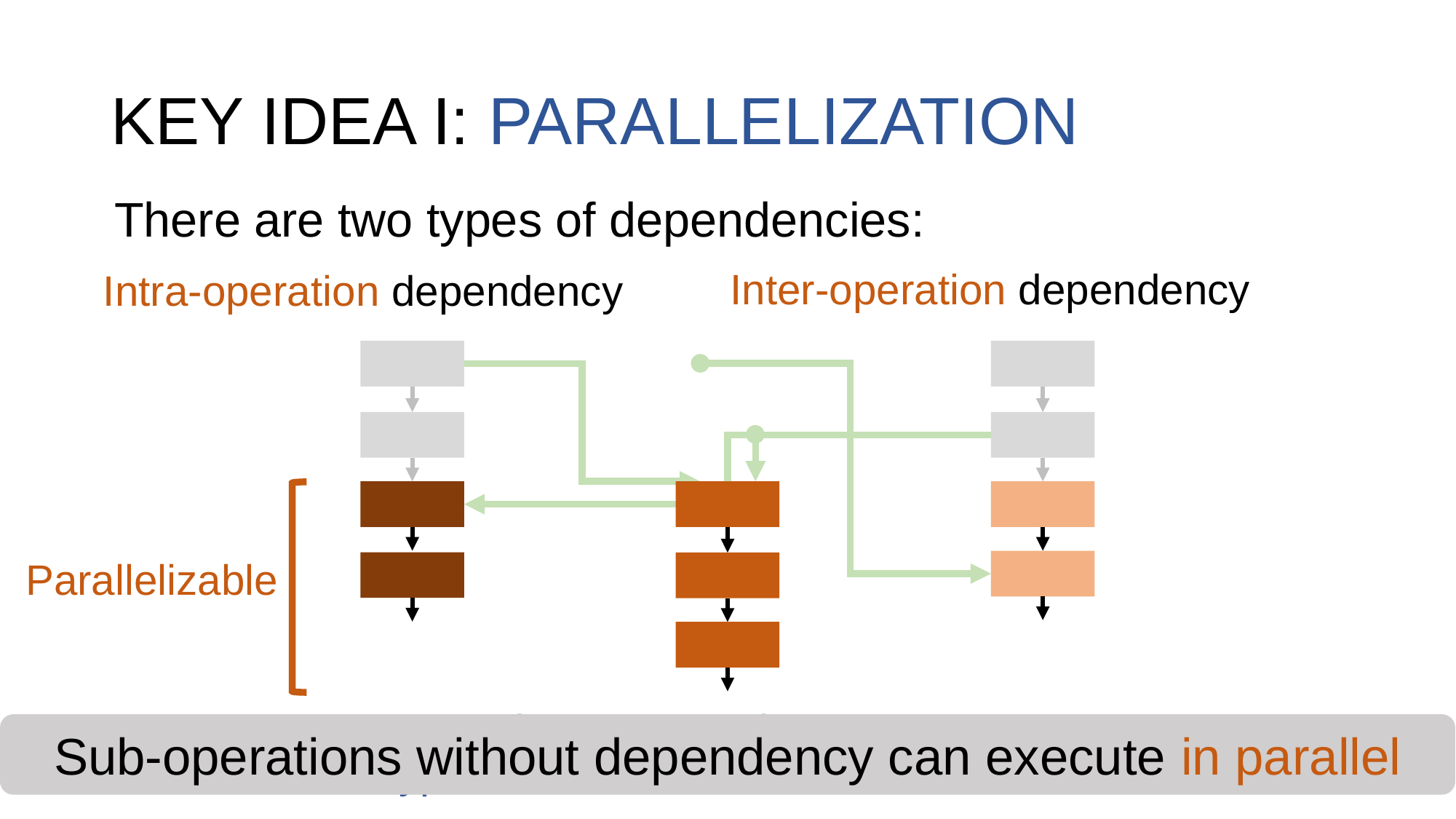

# KEY IDEA I: PARALLELIZATION
There are two types of dependencies:
Inter-operation dependency
Intra-operation dependency

Parallelizable

Counter-mode Encryption
Integrity
Verification
Sub-operations without dependency can execute in parallel
Deduplication
19